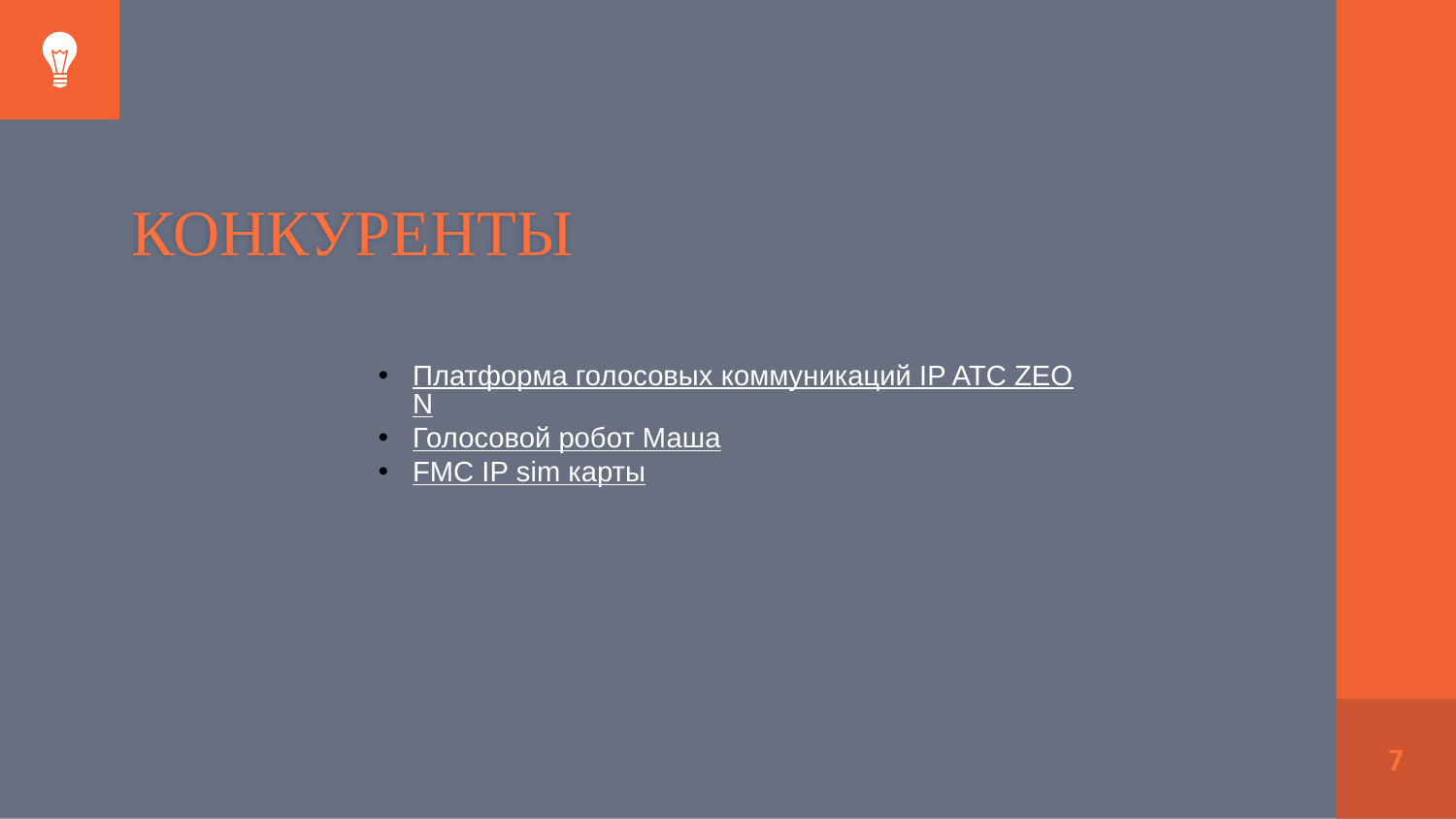

КОНКУРЕНТЫ

Платформа голосовых коммуникаций IP ATC ZEON
Голосовой робот Маша
FMC IP sim карты
7